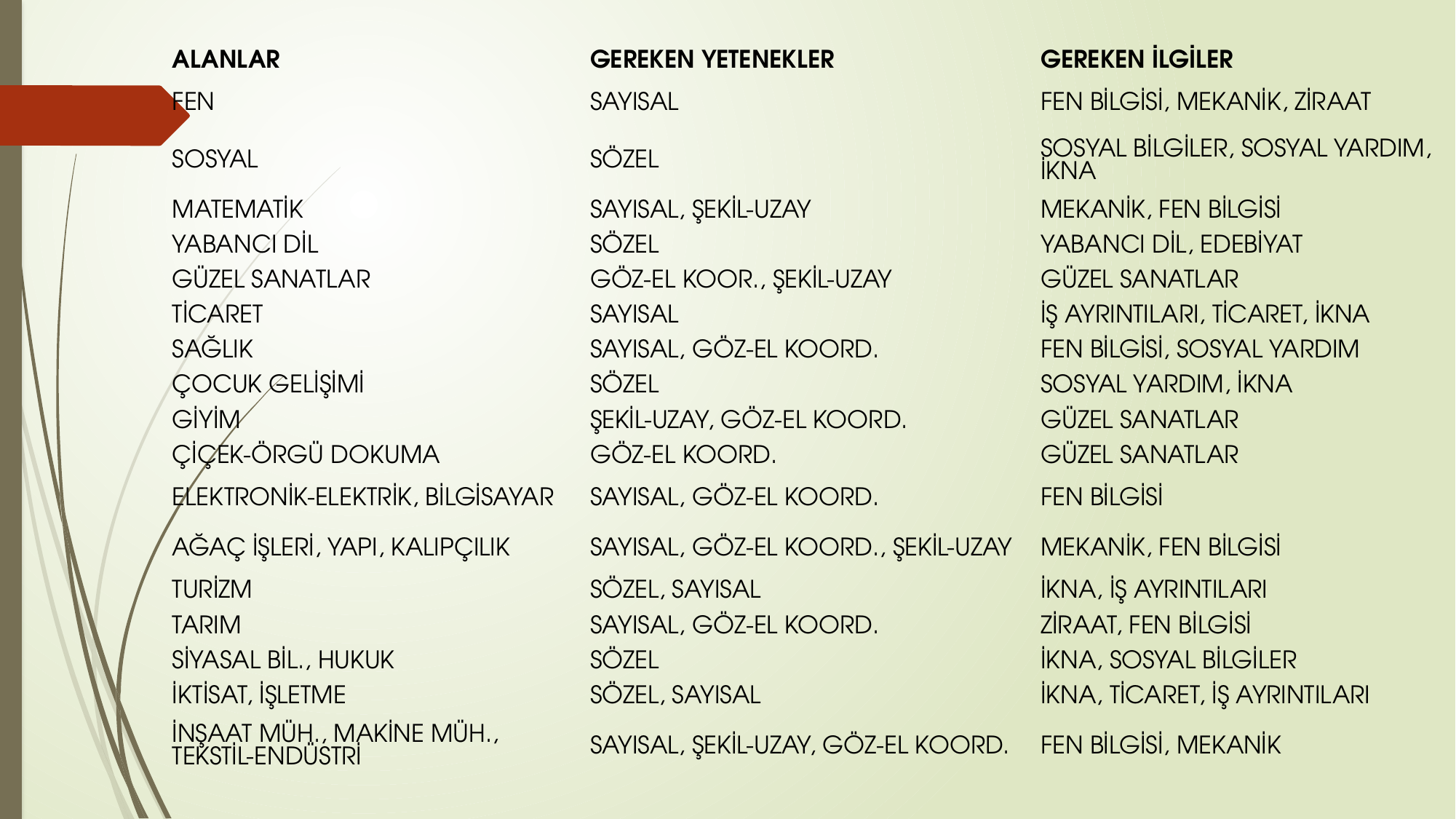

| ALANLAR | GEREKEN YETENEKLER | GEREKEN İLGİLER |
| --- | --- | --- |
| FEN | SAYISAL | FEN BİLGİSİ, MEKANİK, ZİRAAT |
| SOSYAL | SÖZEL | SOSYAL BİLGİLER, SOSYAL YARDIM, İKNA |
| MATEMATİK | SAYISAL, ŞEKİL-UZAY | MEKANİK, FEN BİLGİSİ |
| YABANCI DİL | SÖZEL | YABANCI DİL, EDEBİYAT |
| GÜZEL SANATLAR | GÖZ-EL KOOR., ŞEKİL-UZAY | GÜZEL SANATLAR |
| TİCARET | SAYISAL | İŞ AYRINTILARI, TİCARET, İKNA |
| SAĞLIK | SAYISAL, GÖZ-EL KOORD. | FEN BİLGİSİ, SOSYAL YARDIM |
| ÇOCUK GELİŞİMİ | SÖZEL | SOSYAL YARDIM, İKNA |
| GİYİM | ŞEKİL-UZAY, GÖZ-EL KOORD. | GÜZEL SANATLAR |
| ÇİÇEK-ÖRGÜ DOKUMA | GÖZ-EL KOORD. | GÜZEL SANATLAR |
| ELEKTRONİK-ELEKTRİK, BİLGİSAYAR | SAYISAL, GÖZ-EL KOORD. | FEN BİLGİSİ |
| AĞAÇ İŞLERİ, YAPI, KALIPÇILIK | SAYISAL, GÖZ-EL KOORD., ŞEKİL-UZAY | MEKANİK, FEN BİLGİSİ |
| TURİZM | SÖZEL, SAYISAL | İKNA, İŞ AYRINTILARI |
| TARIM | SAYISAL, GÖZ-EL KOORD. | ZİRAAT, FEN BİLGİSİ |
| SİYASAL BİL., HUKUK | SÖZEL | İKNA, SOSYAL BİLGİLER |
| İKTİSAT, İŞLETME | SÖZEL, SAYISAL | İKNA, TİCARET, İŞ AYRINTILARI |
| İNŞAAT MÜH., MAKİNE MÜH., TEKSTİL-ENDÜSTRİ | SAYISAL, ŞEKİL-UZAY, GÖZ-EL KOORD. | FEN BİLGİSİ, MEKANİK |